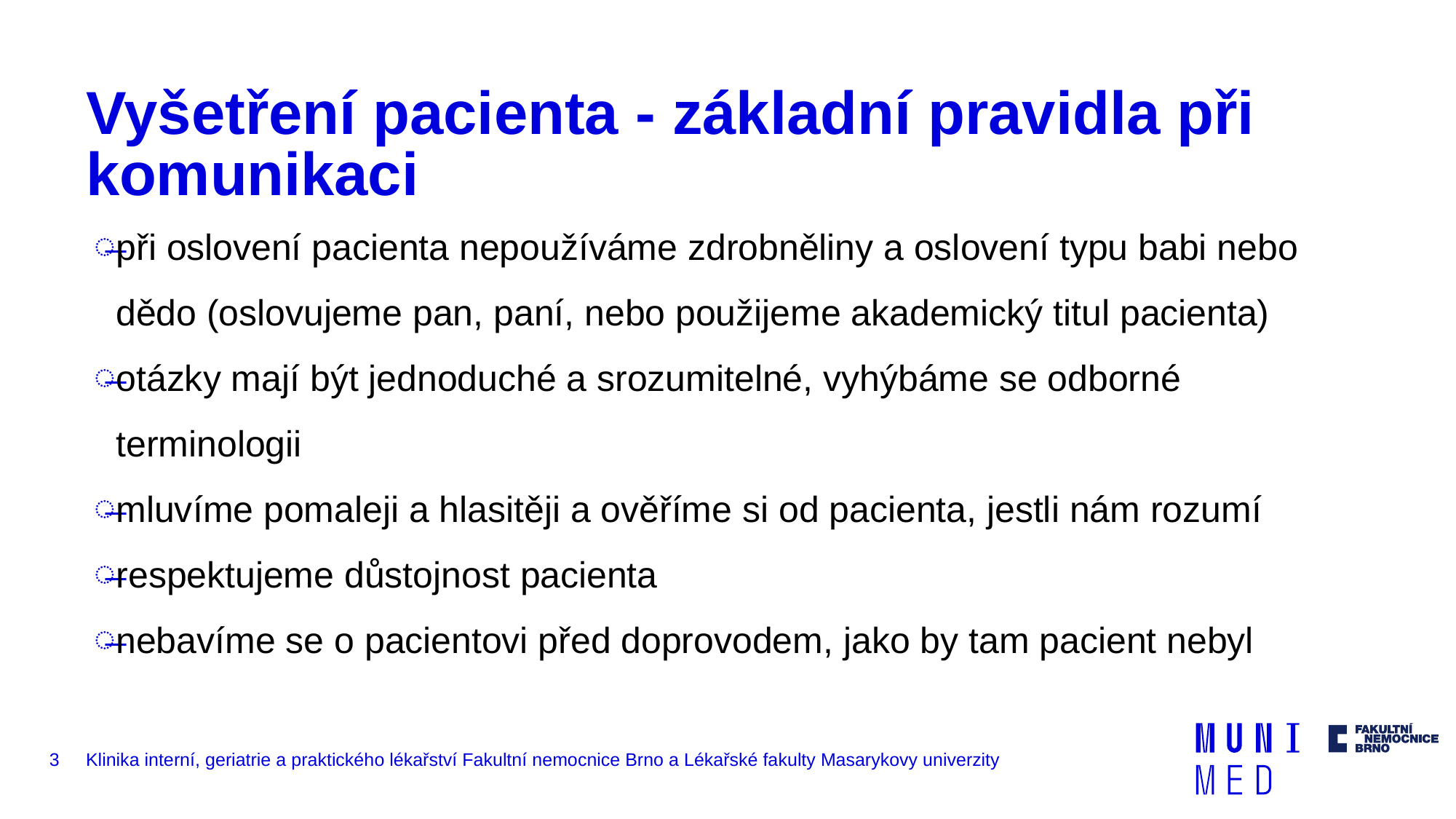

# Vyšetření pacienta - základní pravidla při komunikaci
při oslovení pacienta nepoužíváme zdrobněliny a oslovení typu babi nebo dědo (oslovujeme pan, paní, nebo použijeme akademický titul pacienta)
otázky mají být jednoduché a srozumitelné, vyhýbáme se odborné terminologii
mluvíme pomaleji a hlasitěji a ověříme si od pacienta, jestli nám rozumí
respektujeme důstojnost pacienta
nebavíme se o pacientovi před doprovodem, jako by tam pacient nebyl
3
Klinika interní, geriatrie a praktického lékařství Fakultní nemocnice Brno a Lékařské fakulty Masarykovy univerzity